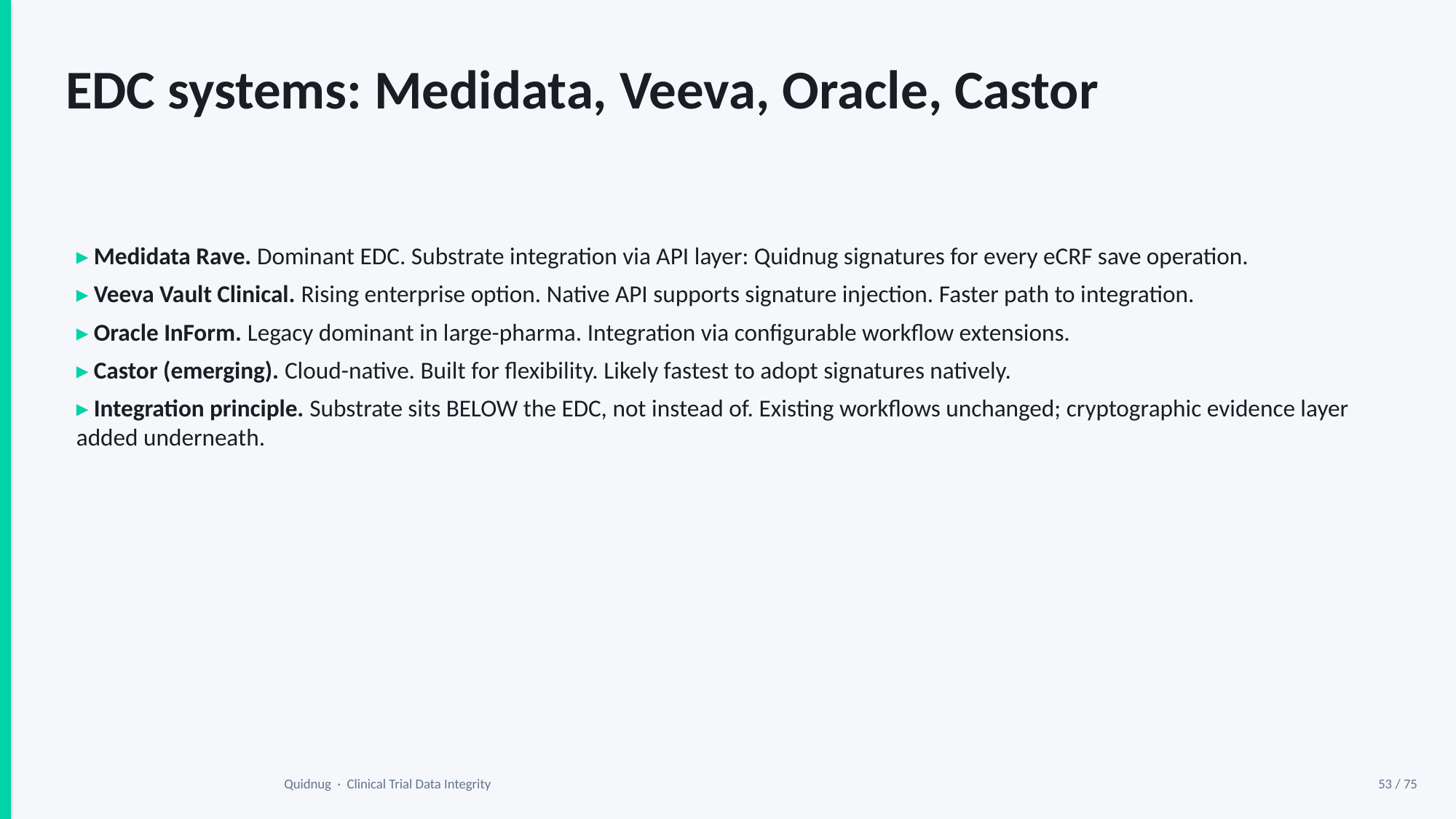

EDC systems: Medidata, Veeva, Oracle, Castor
▸ Medidata Rave. Dominant EDC. Substrate integration via API layer: Quidnug signatures for every eCRF save operation.
▸ Veeva Vault Clinical. Rising enterprise option. Native API supports signature injection. Faster path to integration.
▸ Oracle InForm. Legacy dominant in large-pharma. Integration via configurable workflow extensions.
▸ Castor (emerging). Cloud-native. Built for flexibility. Likely fastest to adopt signatures natively.
▸ Integration principle. Substrate sits BELOW the EDC, not instead of. Existing workflows unchanged; cryptographic evidence layer added underneath.
Quidnug  ·  Clinical Trial Data Integrity
53 / 75